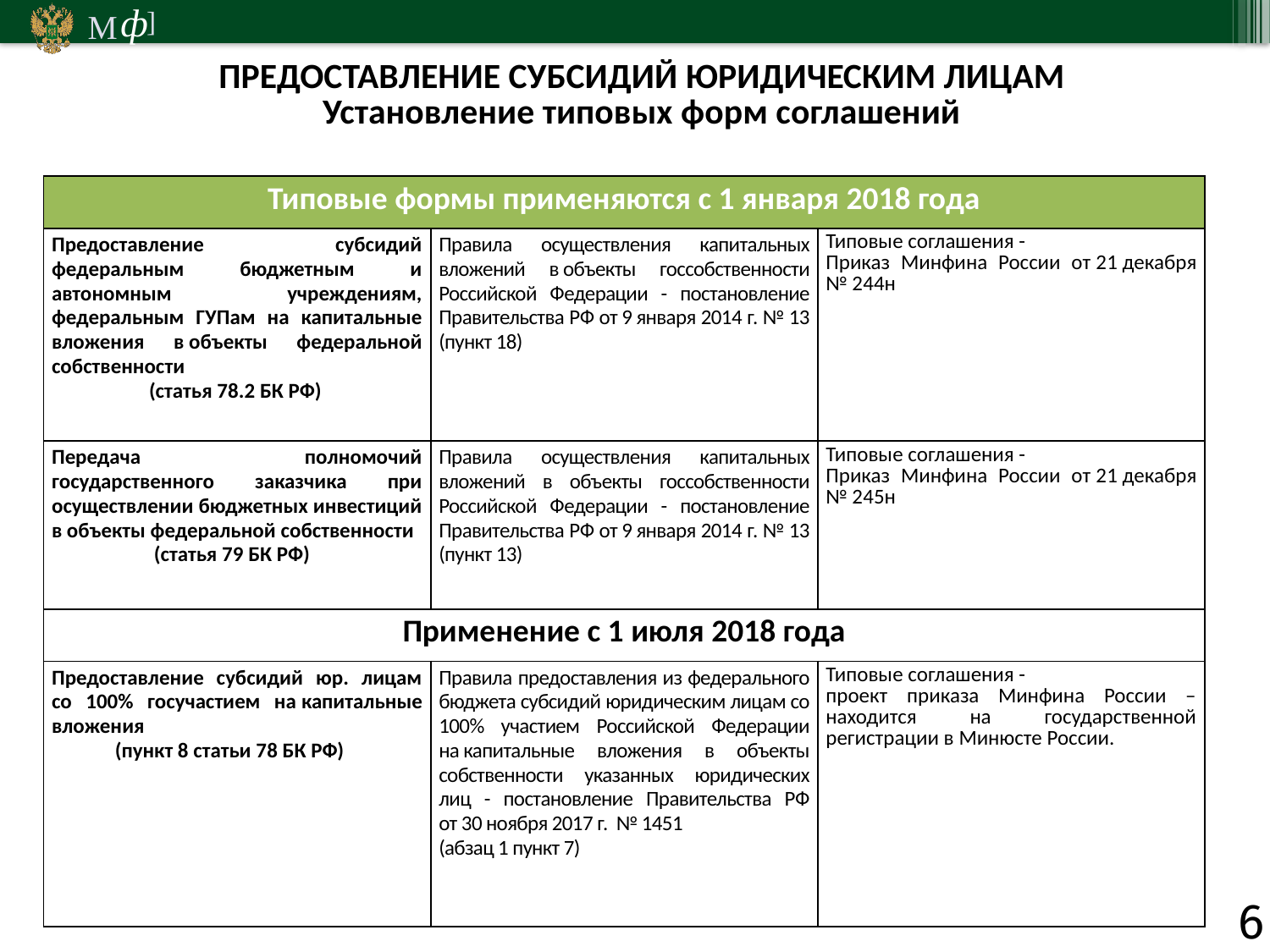

ПРЕДОСТАВЛЕНИЕ СУБСИДИЙ ЮРИДИЧЕСКИМ ЛИЦАМ
Установление типовых форм соглашений

| Типовые формы применяются с 1 января 2018 года |  |  |
| --- | --- | --- |
| Предоставление субсидий федеральным бюджетным и автономным учреждениям, федеральным ГУПам на капитальные вложения в объекты федеральной собственности  (статья 78.2 БК РФ) | Правила осуществления капитальных вложений в объекты госсобственности Российской Федерации - постановление Правительства РФ от 9 января 2014 г. № 13 (пункт 18) | Типовые соглашения - Приказ Минфина России от 21 декабря № 244н |
| Передача полномочий государственного заказчика при осуществлении бюджетных инвестиций в объекты федеральной собственности (статья 79 БК РФ) | Правила осуществления капитальных вложений в объекты госсобственности Российской Федерации - постановление Правительства РФ от 9 января 2014 г. № 13 (пункт 13) | Типовые соглашения - Приказ Минфина России от 21 декабря № 245н |
| Применение с 1 июля 2018 года |  |  |
| Предоставление субсидий юр. лицам со 100% госучастием на капитальные вложения (пункт 8 статьи 78 БК РФ) | Правила предоставления из федерального бюджета субсидий юридическим лицам со 100% участием Российской Федерации на капитальные вложения в объекты собственности указанных юридических лиц - постановление Правительства РФ от 30 ноября 2017 г. № 1451 (абзац 1 пункт 7) | Типовые соглашения - проект приказа Минфина России – находится на государственной регистрации в Минюсте России. |
6